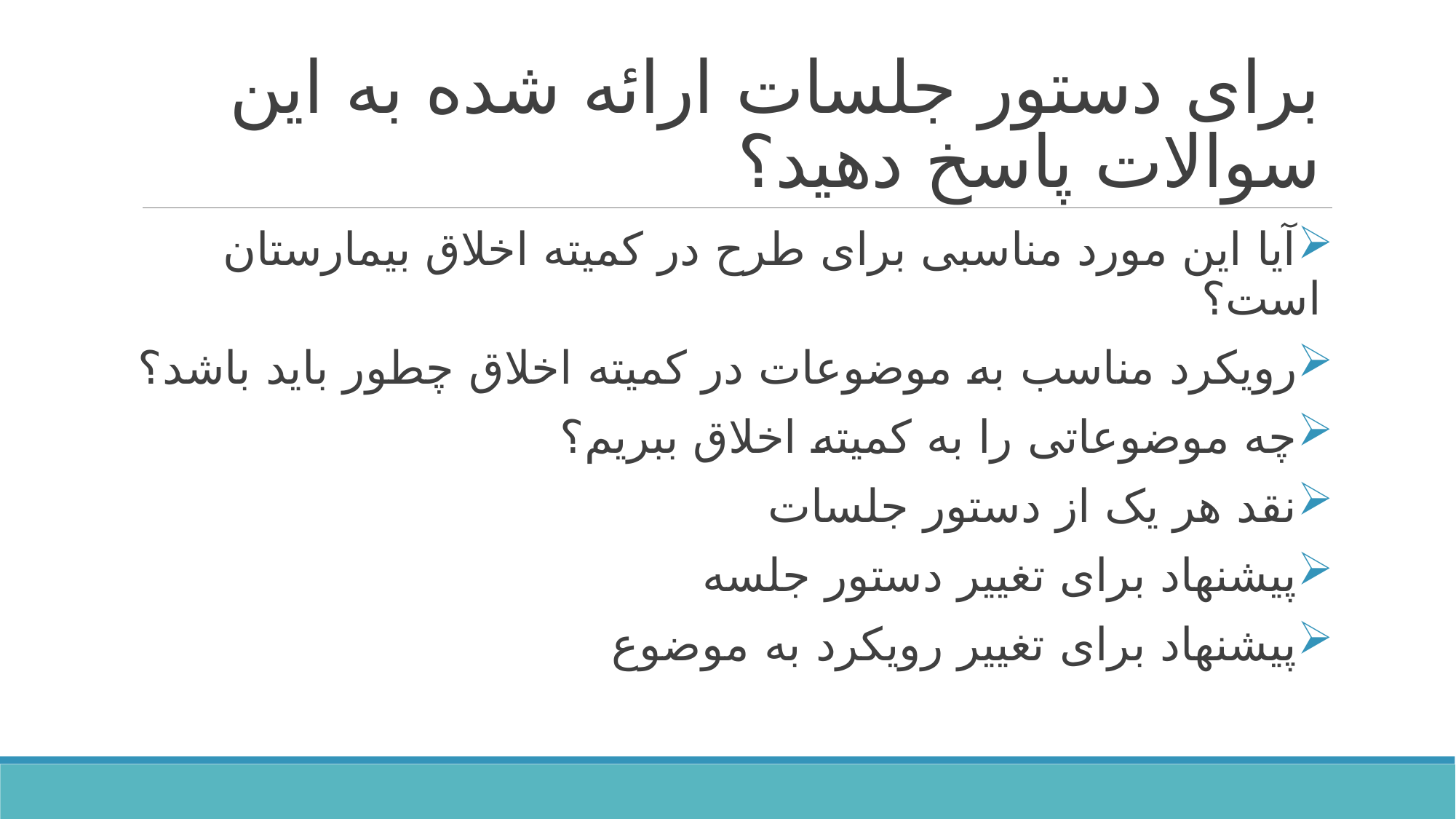

# برای دستور جلسات ارائه شده به این سوالات پاسخ دهید؟
آیا این مورد مناسبی برای طرح در کمیته اخلاق بیمارستان است؟
رویکرد مناسب به موضوعات در کمیته اخلاق چطور باید باشد؟
چه موضوعاتی را به کمیته اخلاق ببریم؟
نقد هر یک از دستور جلسات
پیشنهاد برای تغییر دستور جلسه
پیشنهاد برای تغییر رویکرد به موضوع